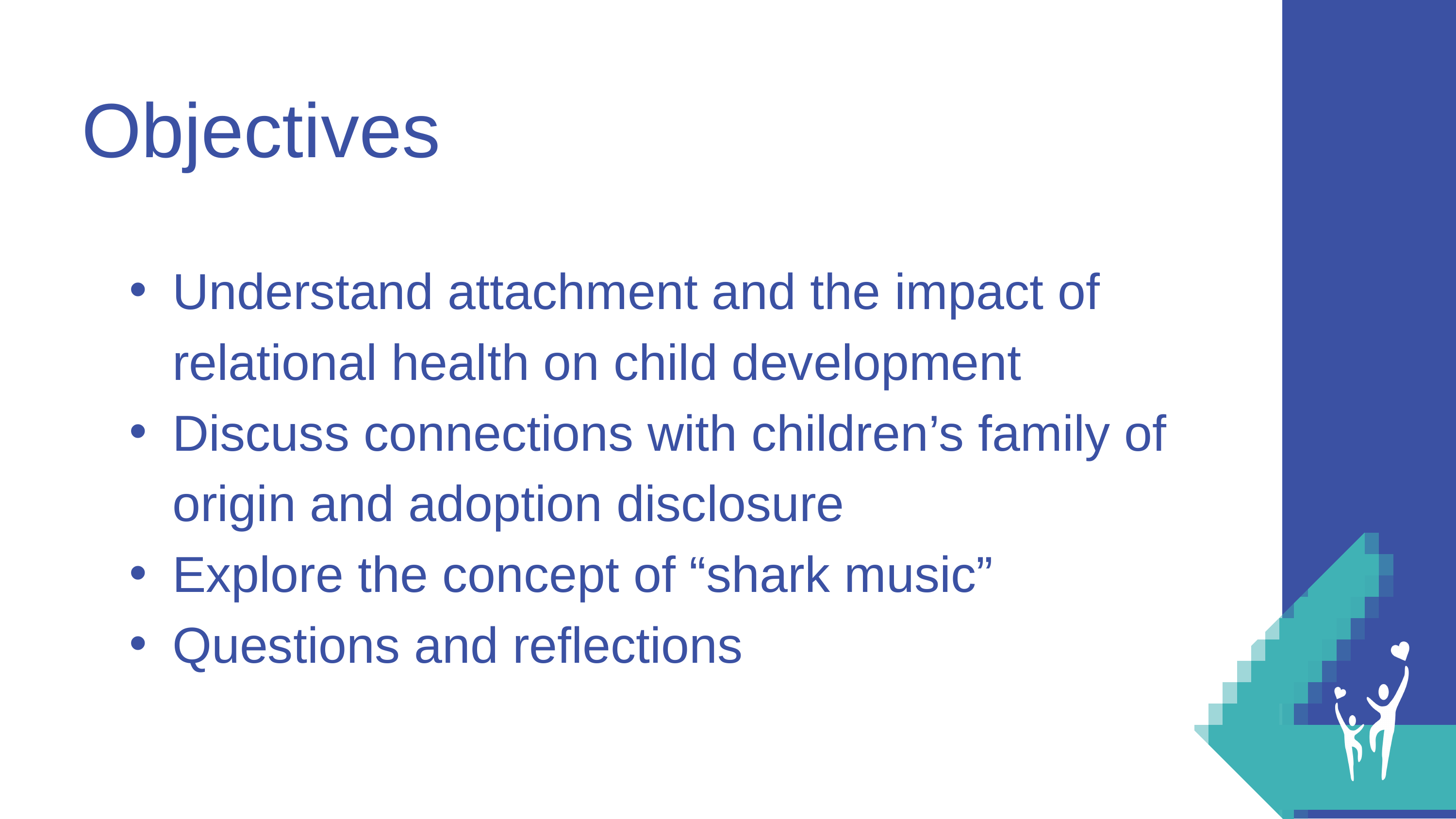

Objectives
Understand attachment and the impact of relational health on child development
Discuss connections with children’s family of origin and adoption disclosure
Explore the concept of “shark music”
Questions and reflections